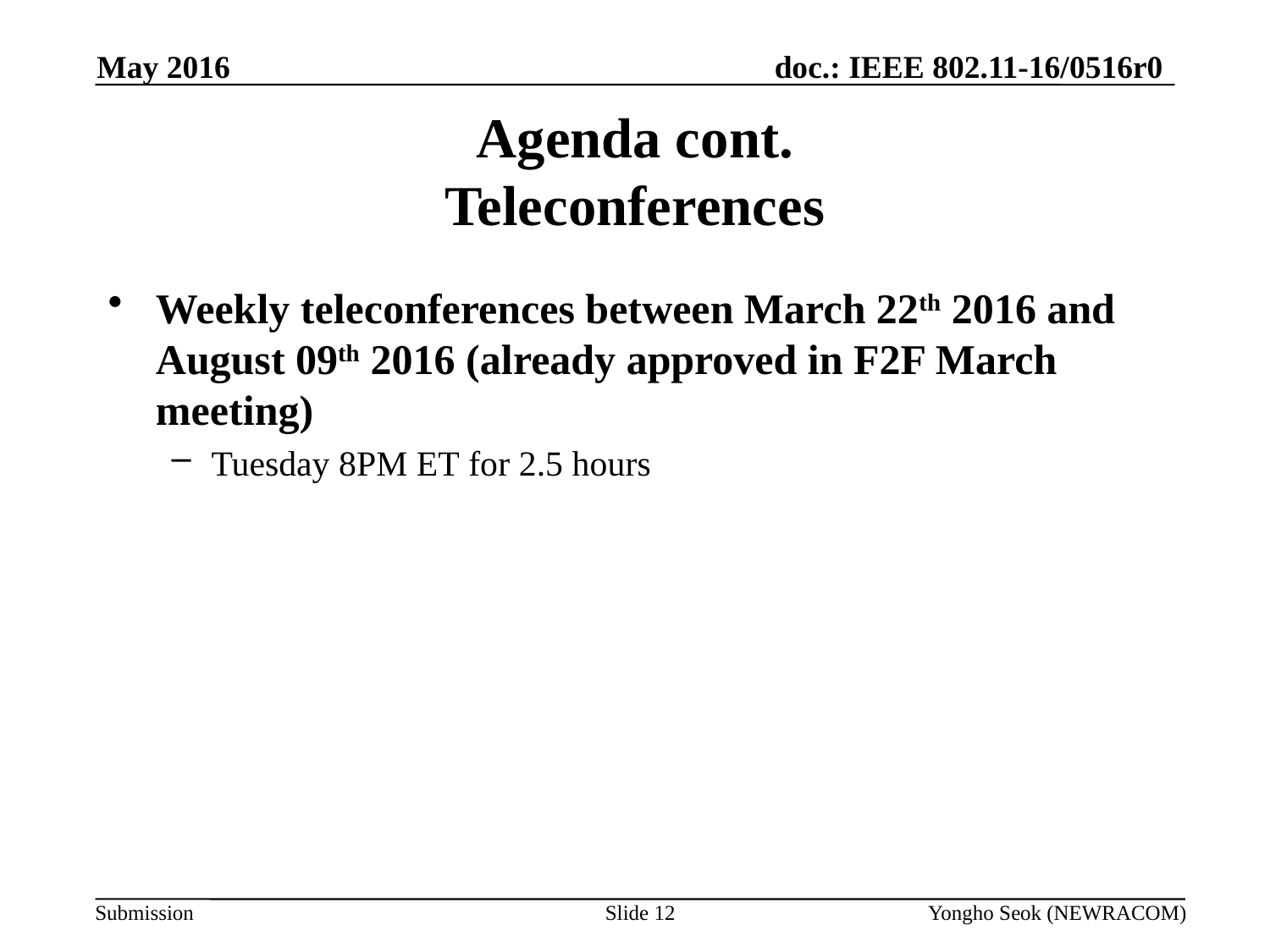

May 2016
# Agenda cont. Teleconferences
Weekly teleconferences between March 22th 2016 and August 09th 2016 (already approved in F2F March meeting)
Tuesday 8PM ET for 2.5 hours
Slide 12
Yongho Seok (NEWRACOM)